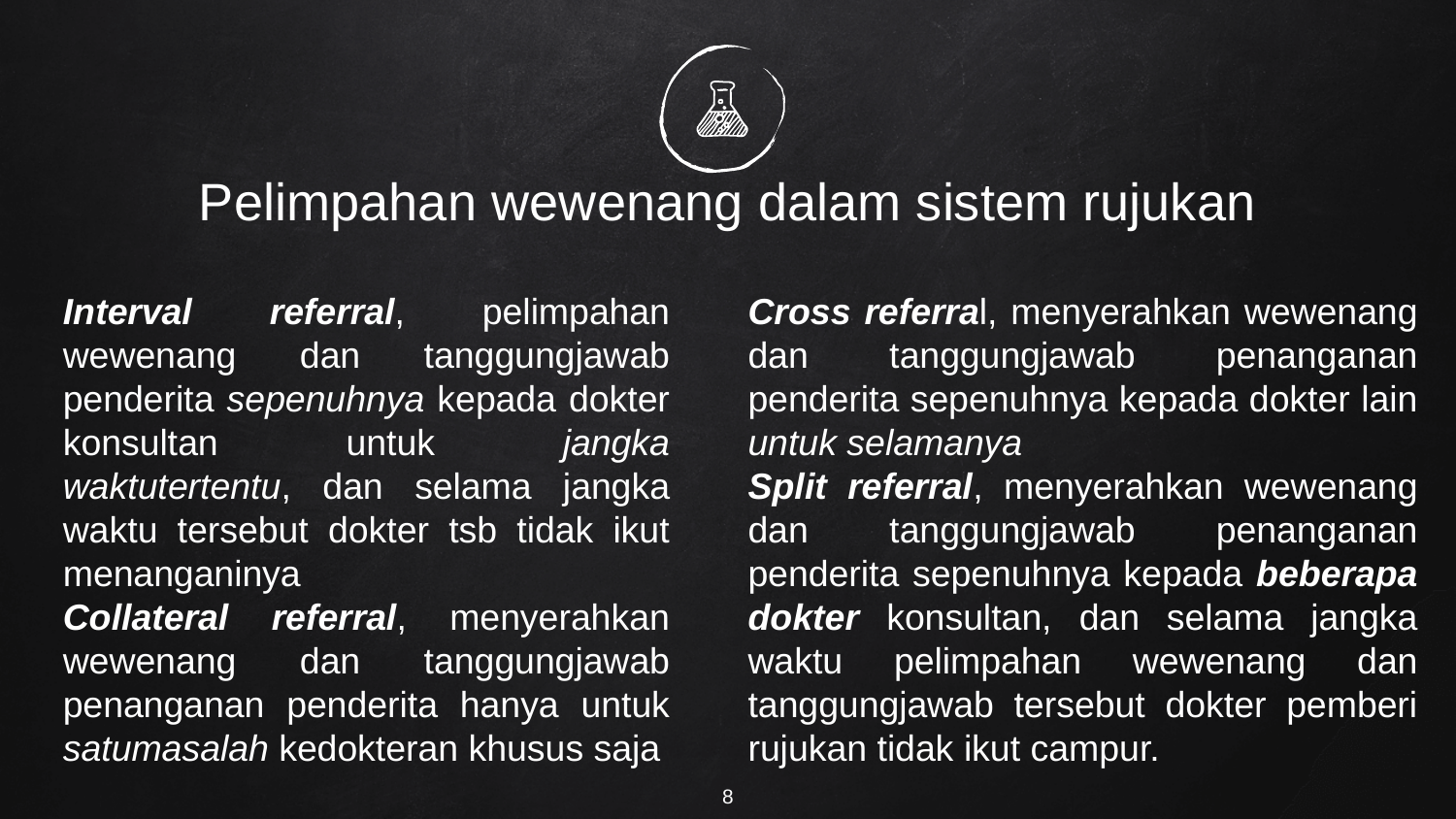

# Pelimpahan wewenang dalam sistem rujukan
Interval referral, pelimpahan wewenang dan tanggungjawab penderita sepenuhnya kepada dokter konsultan untuk jangka waktutertentu, dan selama jangka waktu tersebut dokter tsb tidak ikut menanganinya
Collateral referral, menyerahkan wewenang dan tanggungjawab penanganan penderita hanya untuk satumasalah kedokteran khusus saja
Cross referral, menyerahkan wewenang dan tanggungjawab penanganan penderita sepenuhnya kepada dokter lain untuk selamanya
Split referral, menyerahkan wewenang dan tanggungjawab penanganan penderita sepenuhnya kepada beberapa dokter konsultan, dan selama jangka waktu pelimpahan wewenang dan tanggungjawab tersebut dokter pemberi rujukan tidak ikut campur.

8